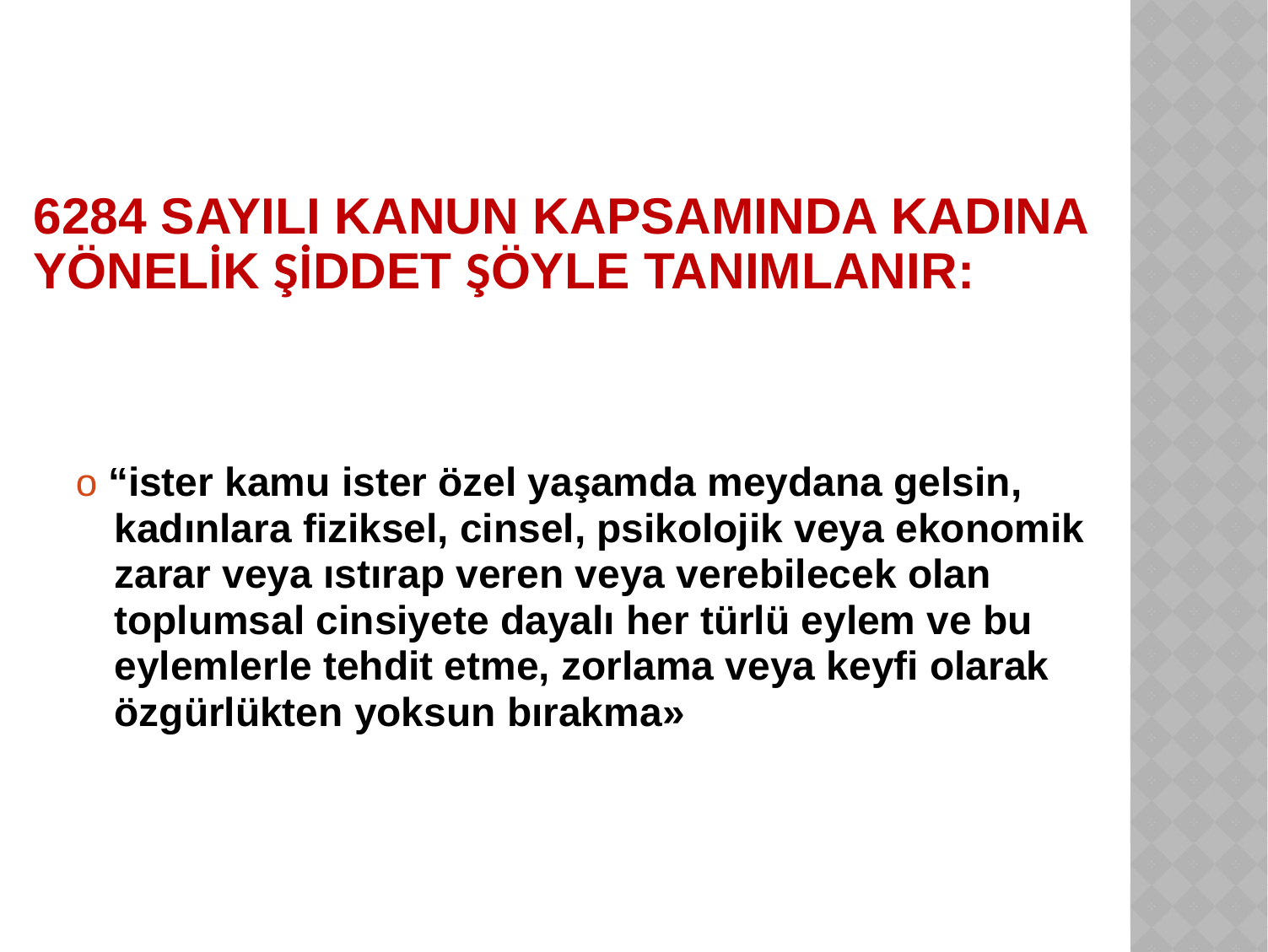

6284 SAYILI KANUN KAPSAMINDA KADINA
YÖNELİK ŞİDDET ŞÖYLE TANIMLANIR:

o “ister kamu ister özel yaşamda meydana gelsin, kadınlara fiziksel, cinsel, psikolojik veya ekonomik zarar veya ıstırap veren veya verebilecek olan toplumsal cinsiyete dayalı her türlü eylem ve bu eylemlerle tehdit etme, zorlama veya keyfi olarak özgürlükten yoksun bırakma»